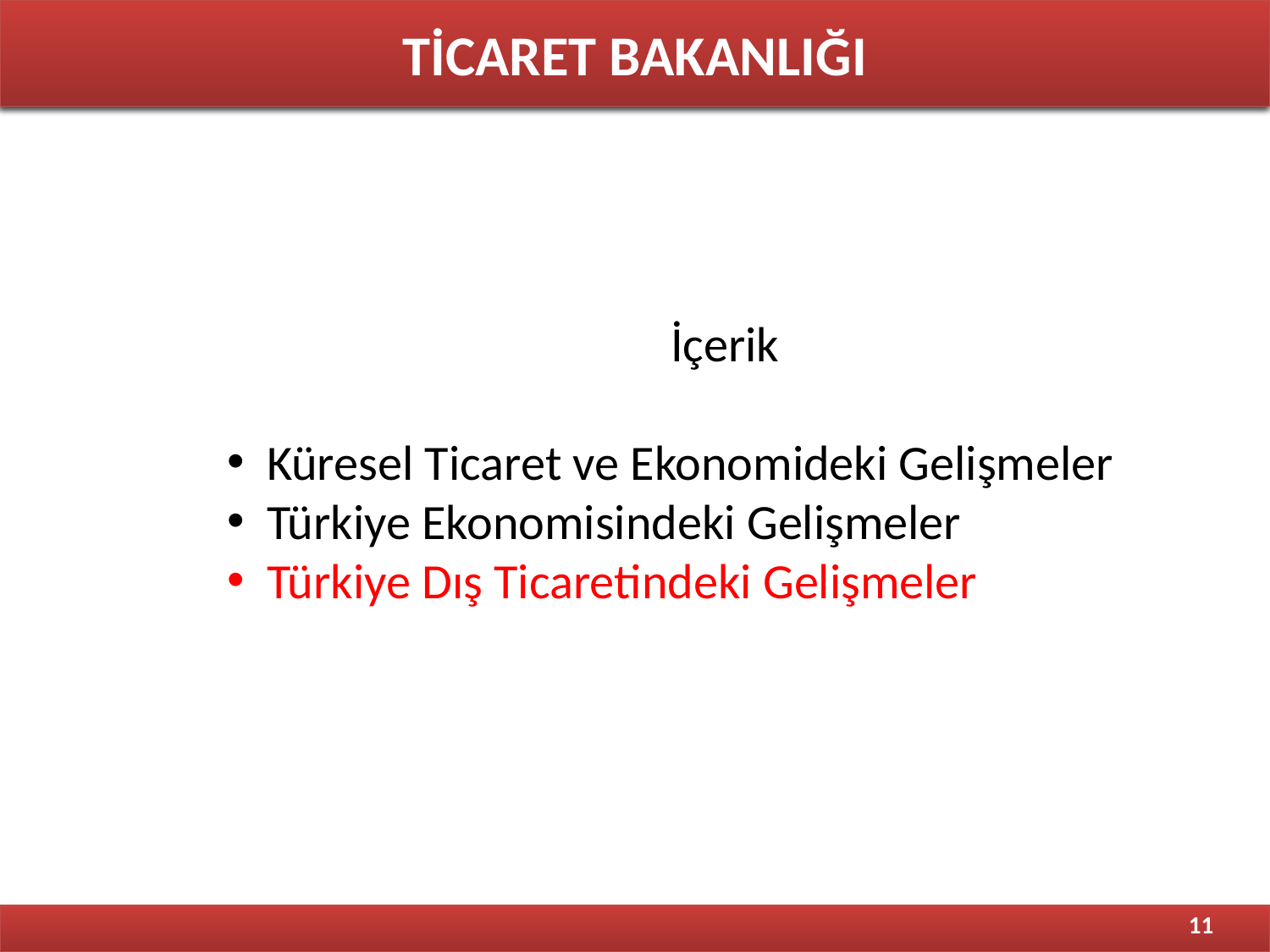

TİCARET BAKANLIĞI
İçerik

Küresel Ticaret ve Ekonomideki Gelişmeler
Türkiye Ekonomisindeki Gelişmeler
Türkiye Dış Ticaretindeki Gelişmeler

11